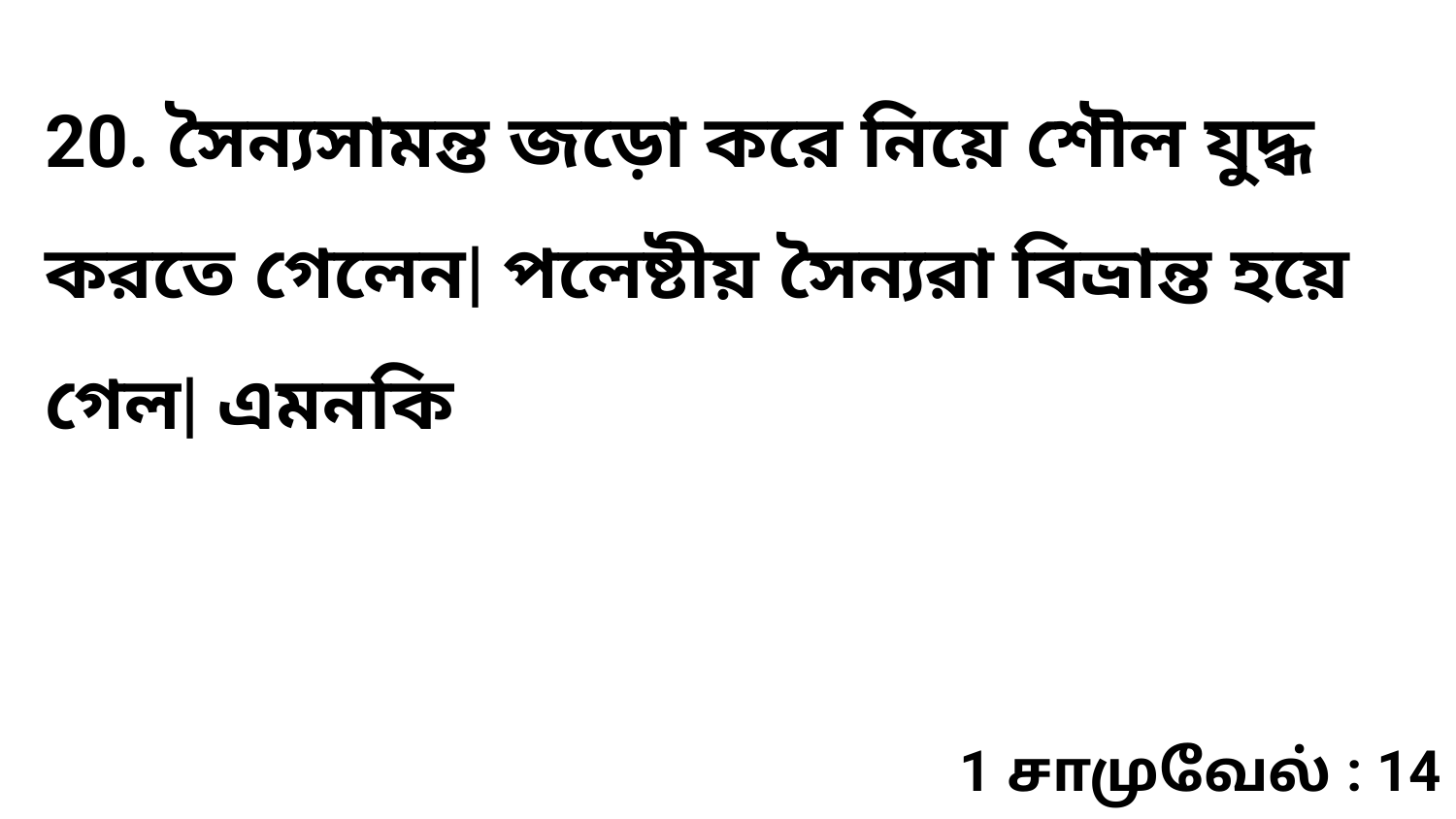

20. সৈন্যসামন্ত জড়ো করে নিয়ে শৌল যুদ্ধ করতে গেলেন| পলেষ্টীয় সৈন্যরা বিভ্রান্ত হয়ে গেল| এমনকি
1 சாமுவேல் : 14